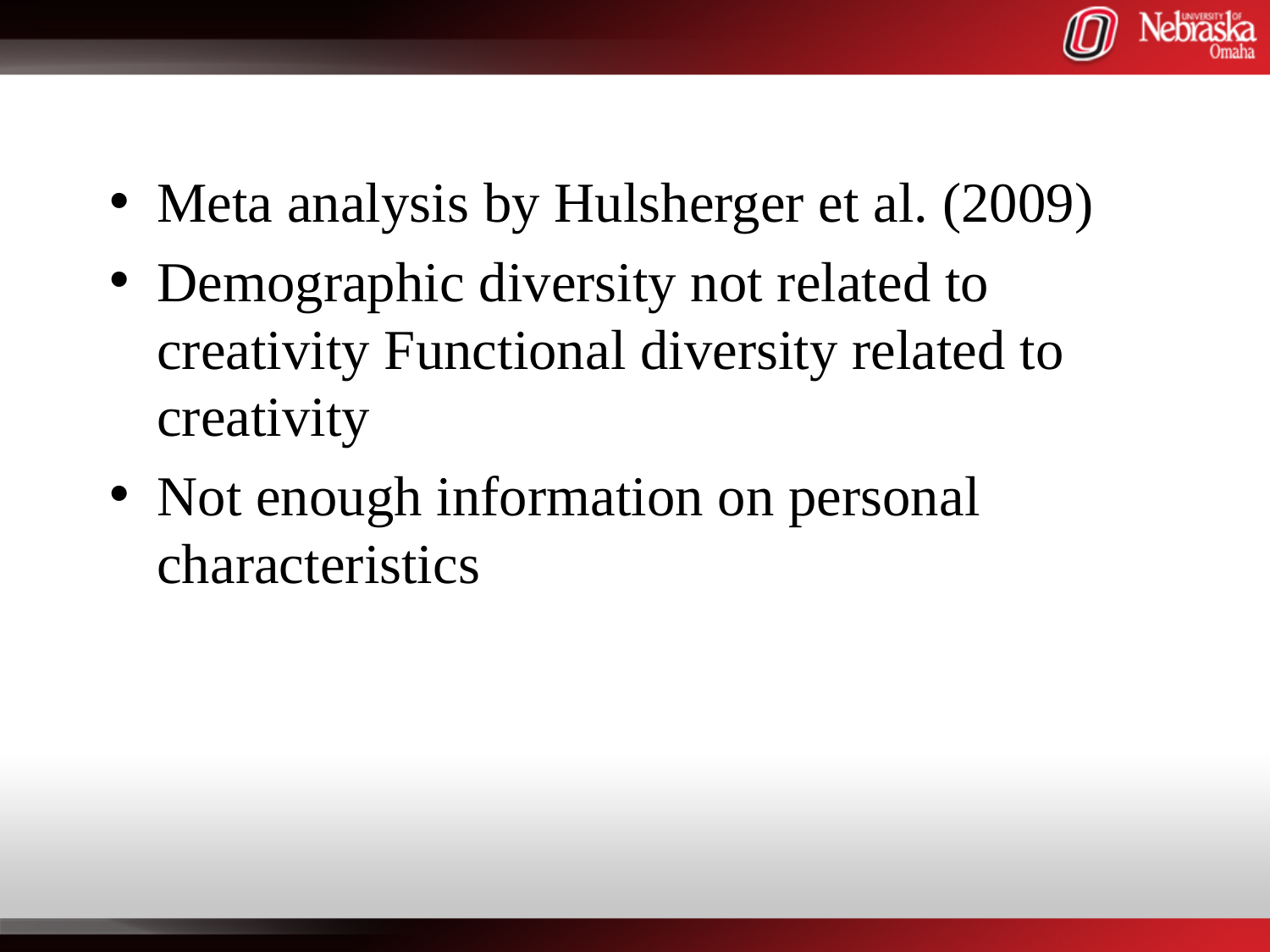

#
Meta analysis by Hulsherger et al. (2009)
Demographic diversity not related to creativity Functional diversity related to creativity
Not enough information on personal characteristics